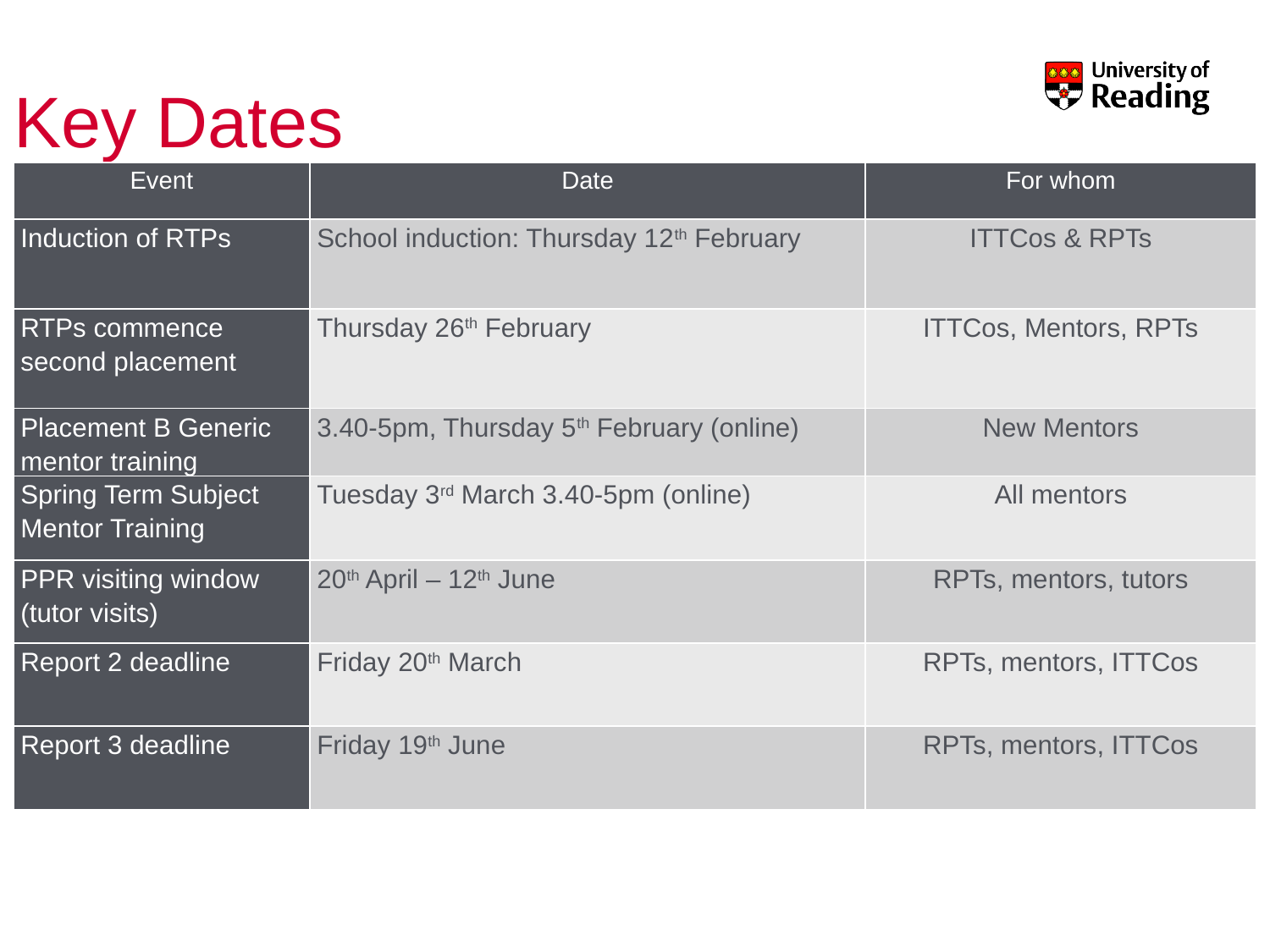

# Key Dates
| Event | Date | For whom |
| --- | --- | --- |
| Induction of RTPs | School induction: Thursday 12th February | ITTCos & RPTs |
| RTPs commence second placement | Thursday 26th February | ITTCos, Mentors, RPTs |
| Placement B Generic mentor training | 3.40-5pm, Thursday 5th February (online) | New Mentors |
| Spring Term Subject Mentor Training | Tuesday 3rd March 3.40-5pm (online) | All mentors |
| PPR visiting window (tutor visits) | 20th April – 12th June | RPTs, mentors, tutors |
| Report 2 deadline | Friday 20th March | RPTs, mentors, ITTCos |
| Report 3 deadline | Friday 19th June | RPTs, mentors, ITTCos |